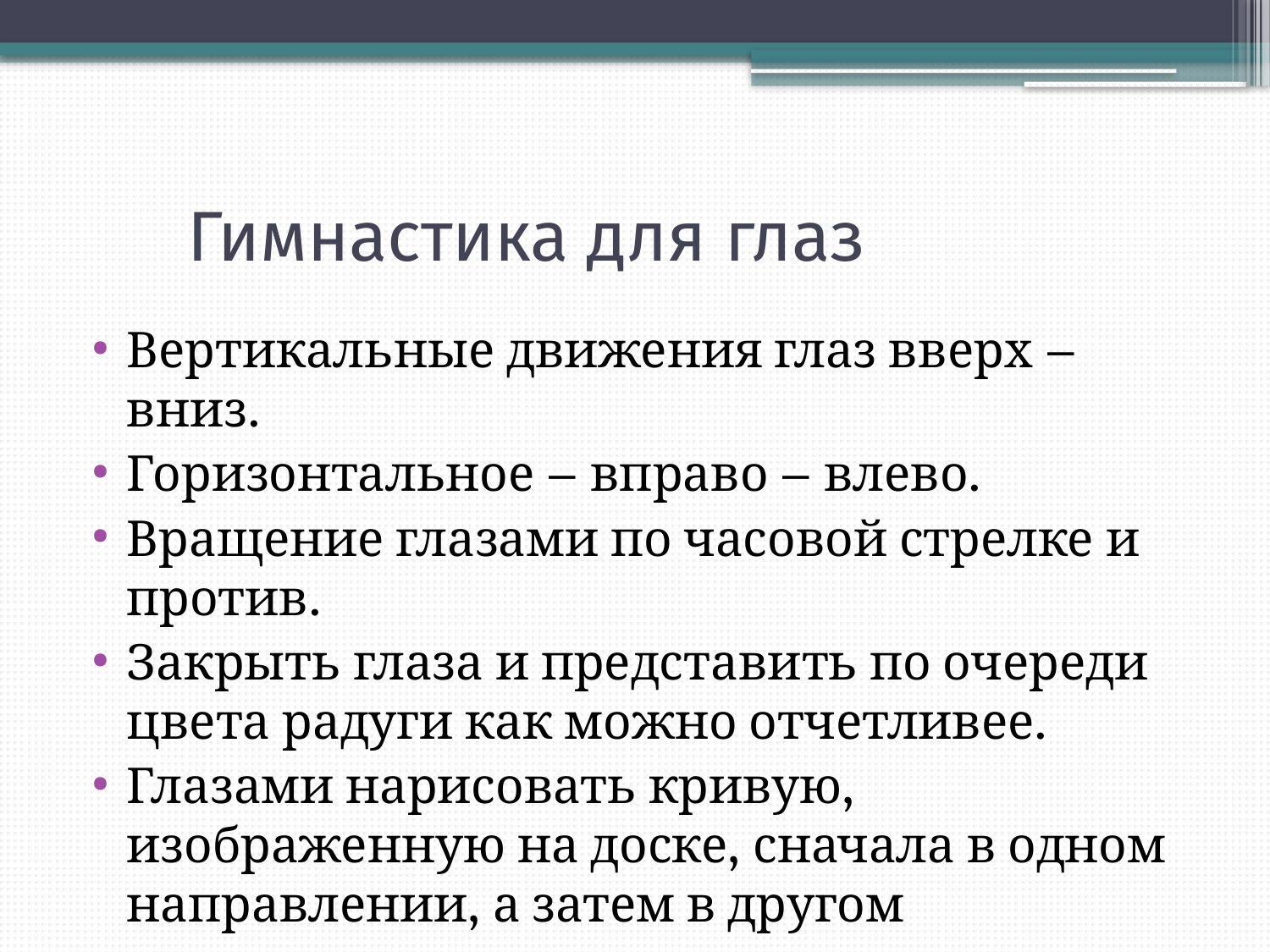

# Гимнастика для глаз
Вертикальные движения глаз вверх – вниз.
Горизонтальное – вправо – влево.
Вращение глазами по часовой стрелке и против.
Закрыть глаза и представить по очереди цвета радуги как можно отчетливее.
Глазами нарисовать кривую, изображенную на доске, сначала в одном направлении, а затем в другом направлении.